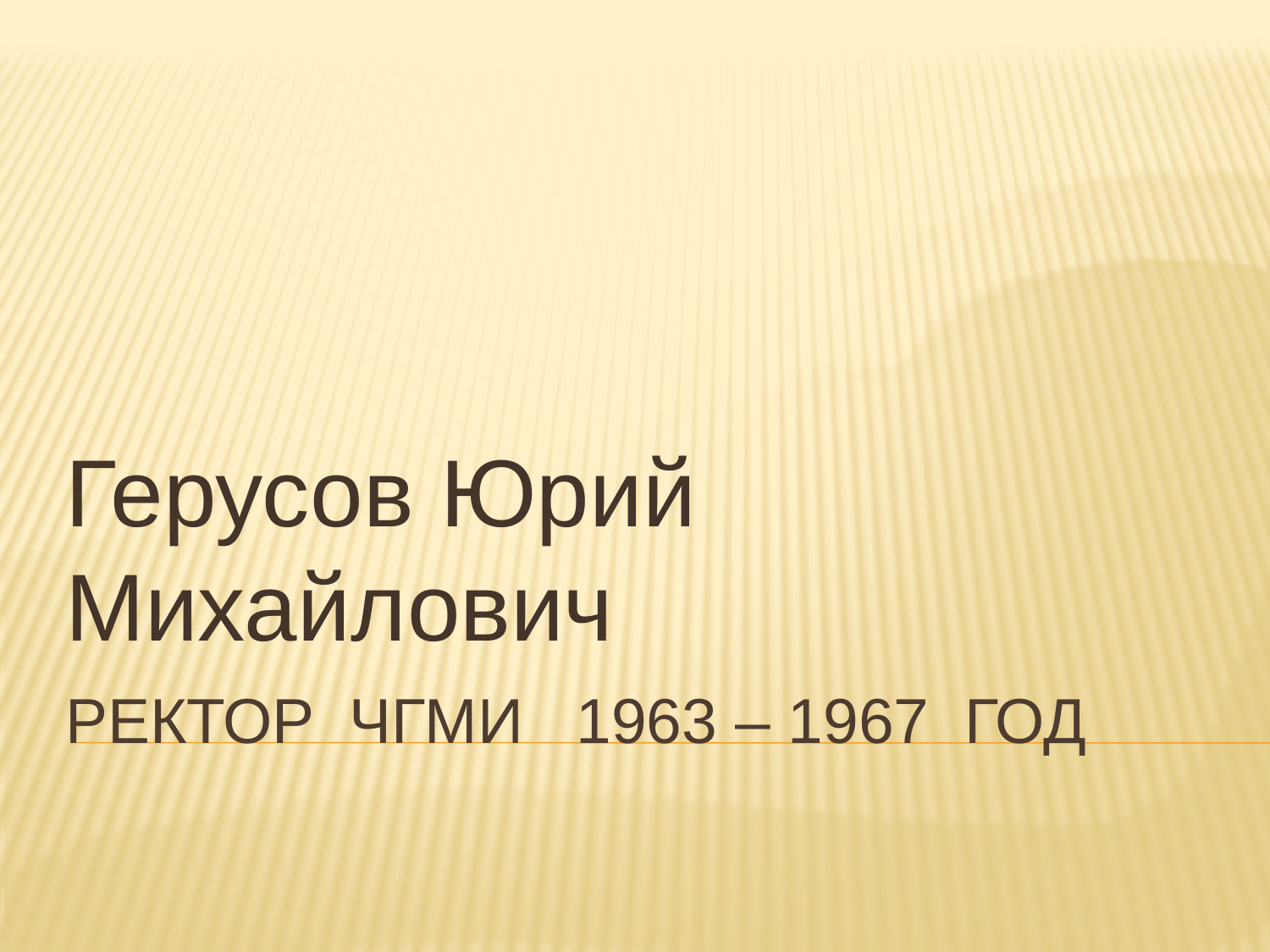

Герусов Юрий Михайлович
# Ректор  ЧГМИ   1963 – 1967  год